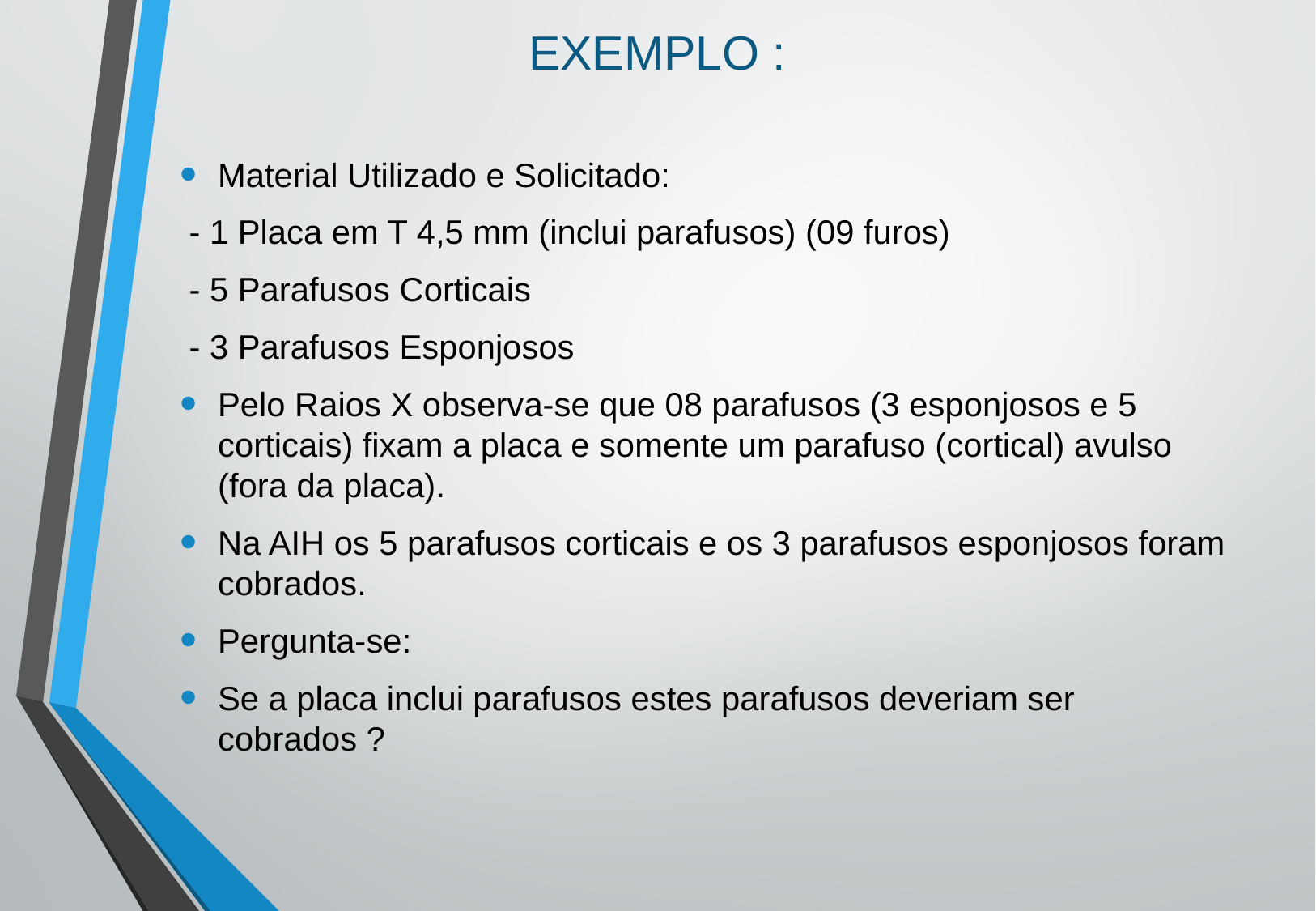

# EXEMPLO :
Material Utilizado e Solicitado:
 - 1 Placa em T 4,5 mm (inclui parafusos) (09 furos)
 - 5 Parafusos Corticais
 - 3 Parafusos Esponjosos
Pelo Raios X observa-se que 08 parafusos (3 esponjosos e 5 corticais) fixam a placa e somente um parafuso (cortical) avulso (fora da placa).
Na AIH os 5 parafusos corticais e os 3 parafusos esponjosos foram cobrados.
Pergunta-se:
Se a placa inclui parafusos estes parafusos deveriam ser cobrados ?